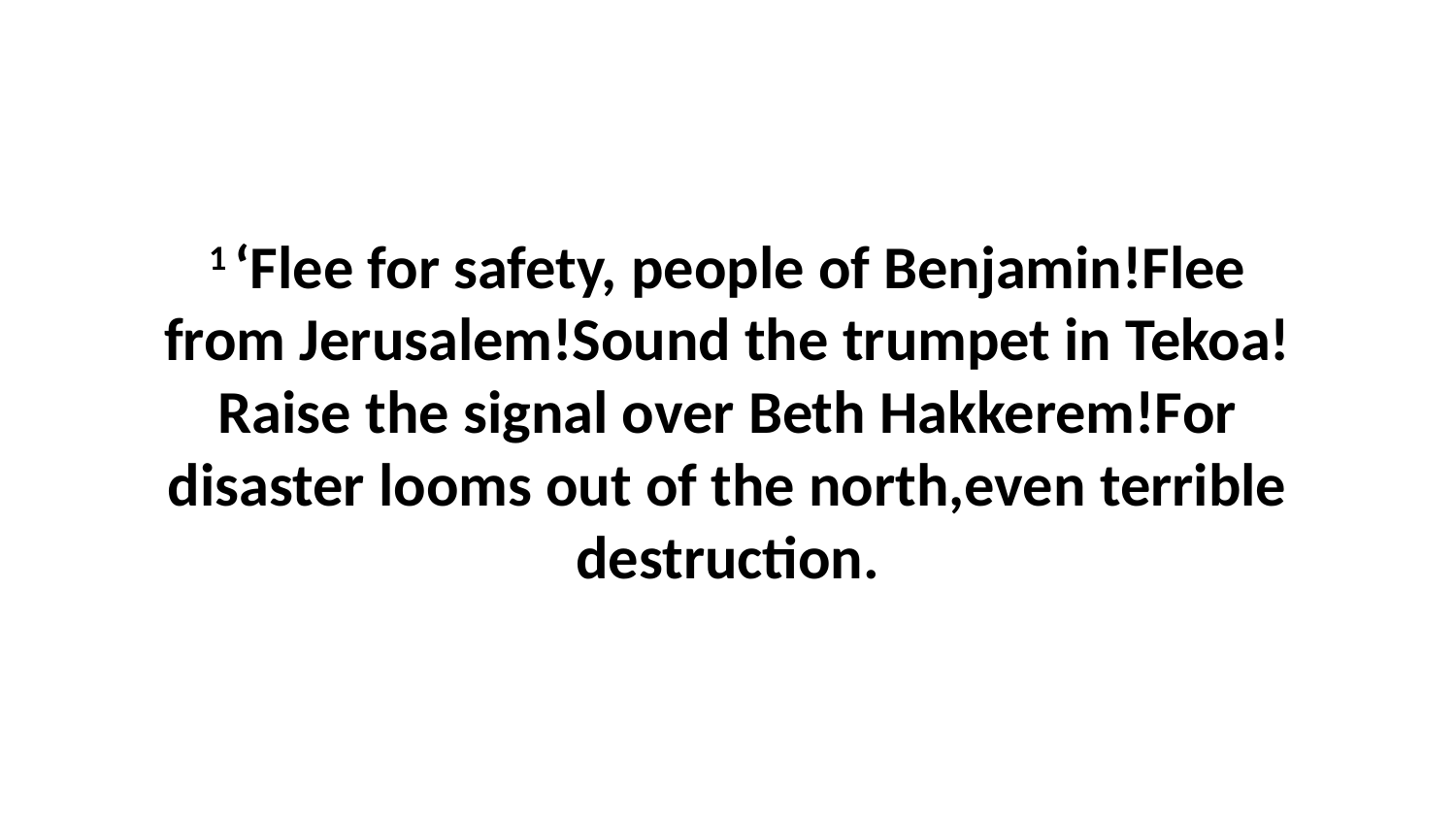

1 ‘Flee for safety, people of Benjamin!Flee from Jerusalem!Sound the trumpet in Tekoa!Raise the signal over Beth Hakkerem!For disaster looms out of the north,even terrible destruction.